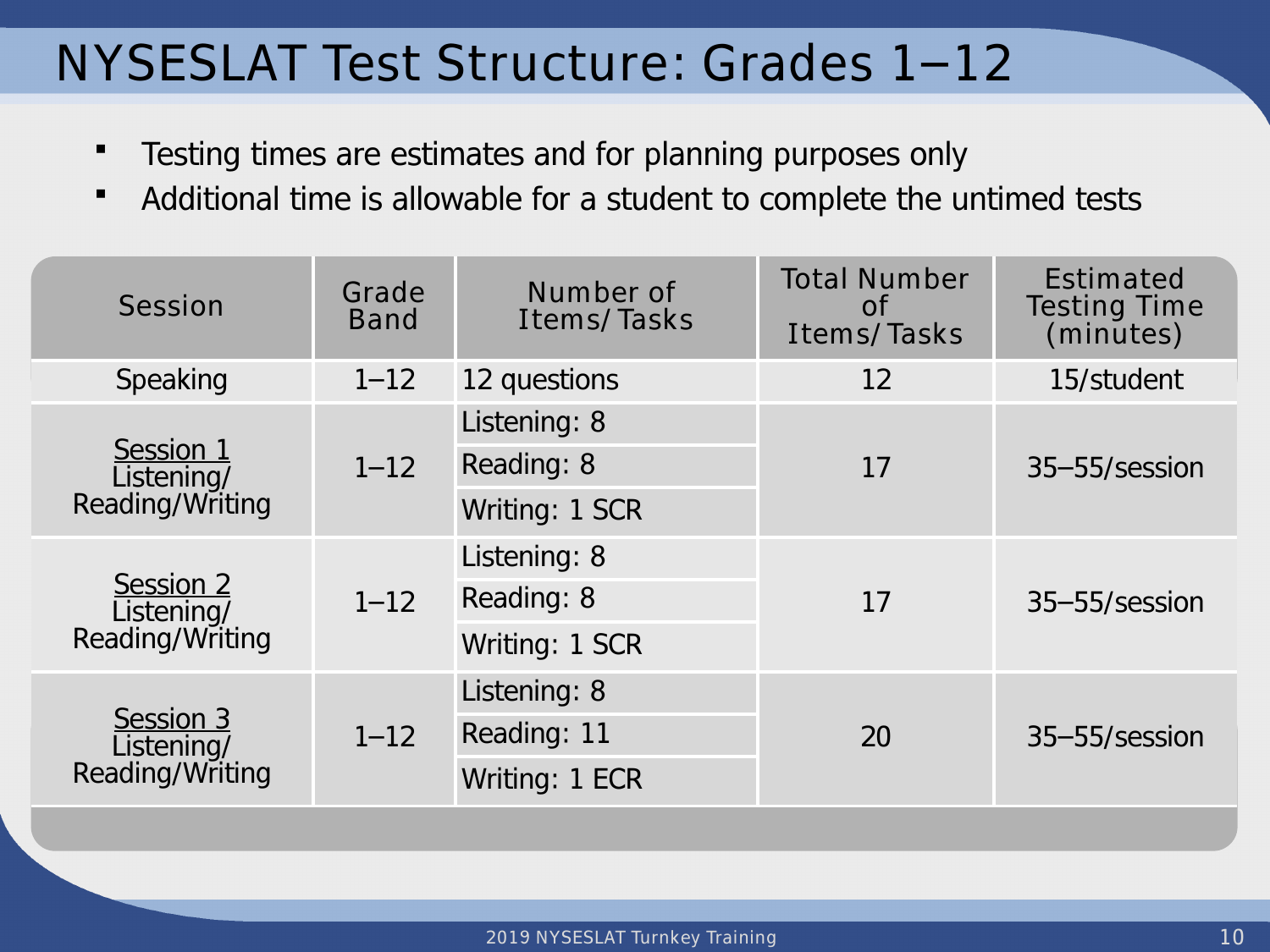

# NYSESLAT Test Structure: Grades 1–12
Testing times are estimates and for planning purposes only
Additional time is allowable for a student to complete the untimed tests

| Session | Grade Band | Number of Items/Tasks | Total Number of Items/Tasks | Estimated Testing Time (minutes) |
| --- | --- | --- | --- | --- |
| Speaking | 1–12 | 12 questions | 12 | 15/student |
| Session 1 Listening/ Reading/Writing | 1–12 | Listening: 8 | 17 | 35–55/session |
|  |  | Reading: 8 |  |  |
|  |  | Writing: 1 SCR |  |  |
| Session 2 Listening/ Reading/Writing | 1–12 | Listening: 8 | 17 | 35–55/session |
|  |  | Reading: 8 |  |  |
|  |  | Writing: 1 SCR |  |  |
| Session 3 Listening/ Reading/Writing | 1–12 | Listening: 8 | 20 | 35–55/session |
|  |  | Reading: 11 |  |  |
|  |  | Writing: 1 ECR |  |  |

10